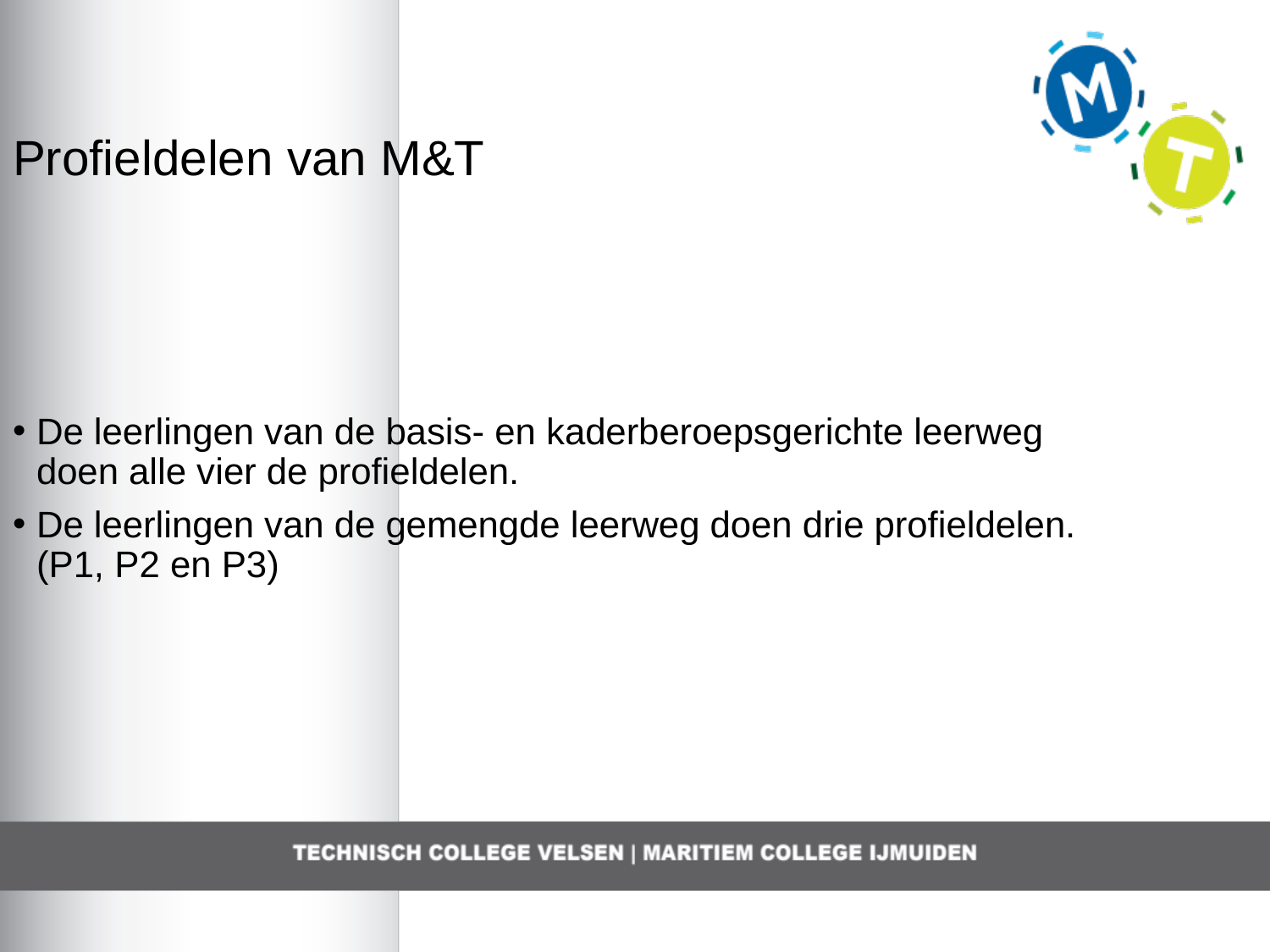

Profieldelen van M&T
De leerlingen van de basis- en kaderberoepsgerichte leerweg doen alle vier de profieldelen.
De leerlingen van de gemengde leerweg doen drie profieldelen. (P1, P2 en P3)